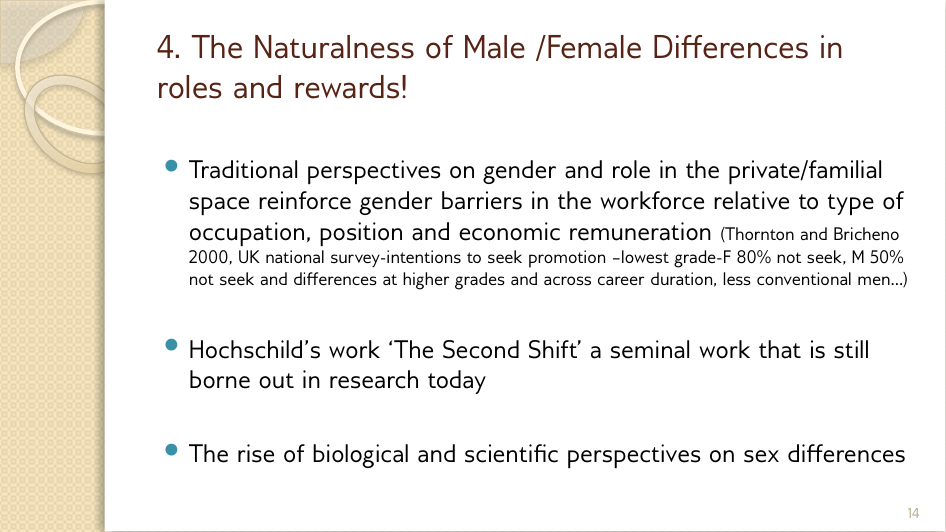

# 4. The Naturalness of Male /Female Differences in roles and rewards!

Traditional perspectives on gender and role in the private/familial space reinforce gender barriers in the workforce relative to type of occupation, position and economic remuneration (Thornton and Bricheno 2000, UK national survey-intentions to seek promotion –lowest grade-F 80% not seek, M 50% not seek and differences at higher grades and across career duration, less conventional men…)

Hochschild’s work ‘The Second Shift’ a seminal work that is still borne out in research today

The rise of biological and scientific perspectives on sex differences
14